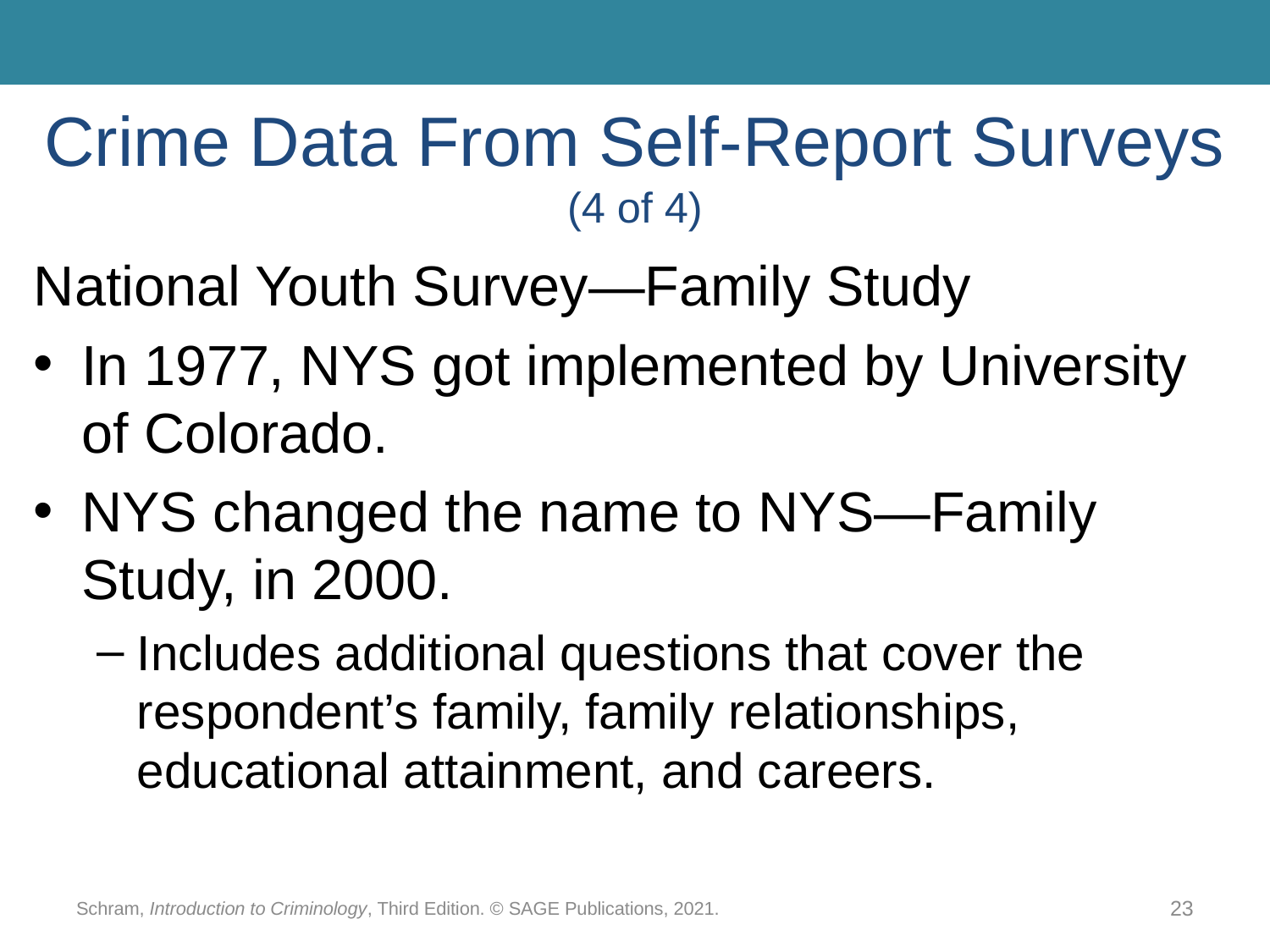

# Crime Data From Self-Report Surveys (4 of 4)
National Youth Survey—Family Study
In 1977, NYS got implemented by University of Colorado.
NYS changed the name to NYS—Family Study, in 2000.
Includes additional questions that cover the respondent’s family, family relationships, educational attainment, and careers.
Schram, Introduction to Criminology, Third Edition. © SAGE Publications, 2021.
23